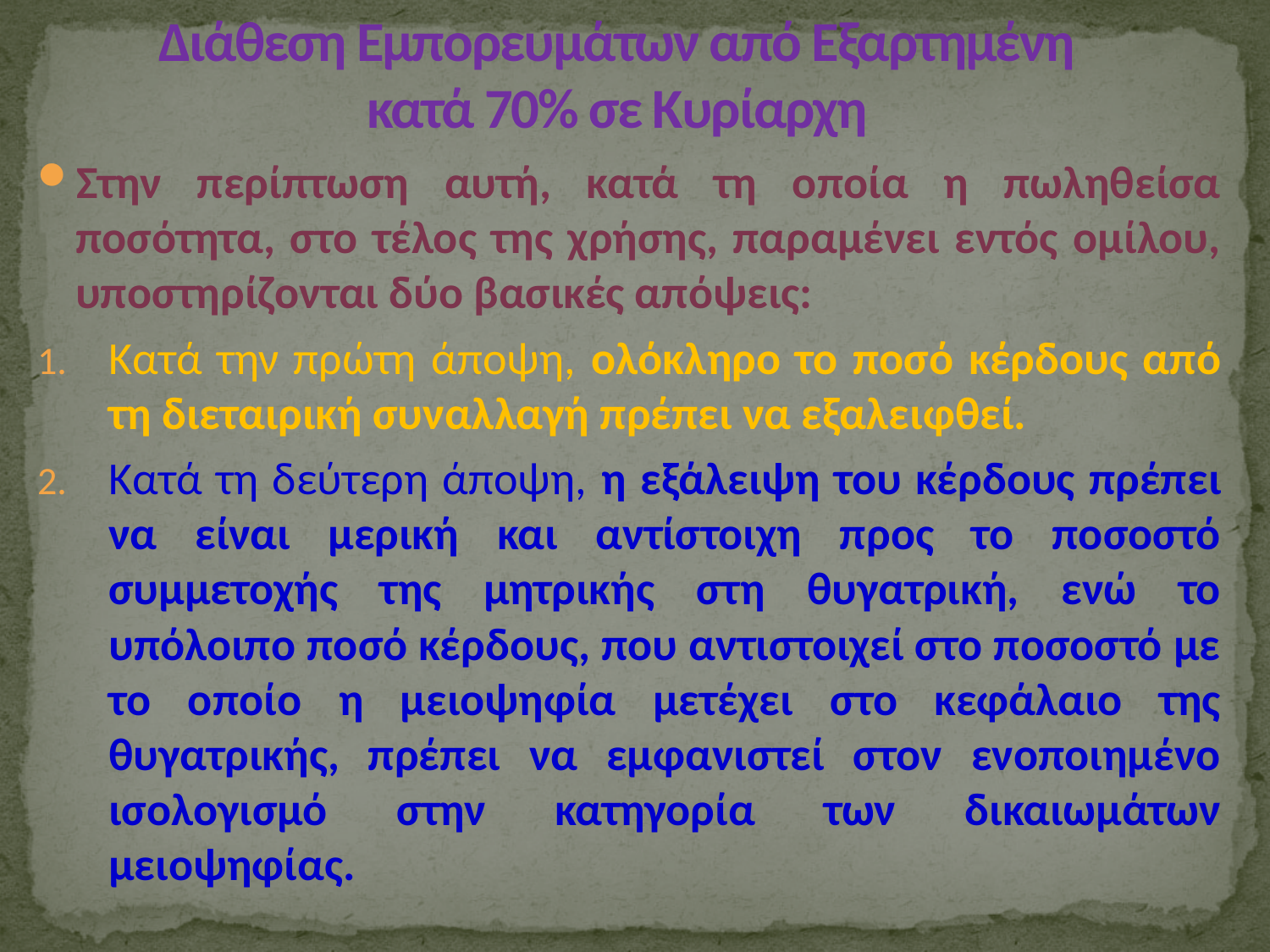

# Διάθεση Εμπορευμάτων από Εξαρτημένη κατά 70% σε Κυρίαρχη
Στην περίπτωση αυτή, κατά τη οποία η πωληθείσα ποσότητα, στο τέλος της χρήσης, παραμένει εντός ομίλου, υποστηρίζονται δύο βασικές απόψεις:
Κατά την πρώτη άποψη, ολόκληρο το ποσό κέρδους από τη διεταιρική συναλλαγή πρέπει να εξαλειφθεί.
Κατά τη δεύτερη άποψη, η εξάλειψη του κέρδους πρέπει να είναι μερική και αντίστοιχη προς το ποσοστό συμμετοχής της μητρικής στη θυγατρική, ενώ το υπόλοιπο ποσό κέρδους, που αντιστοιχεί στο ποσοστό με το οποίο η μειοψηφία μετέχει στο κεφάλαιο της θυγατρικής, πρέπει να εμφανιστεί στον ενοποιημένο ισολογισμό στην κατηγορία των δικαιωμάτων μειοψηφίας.